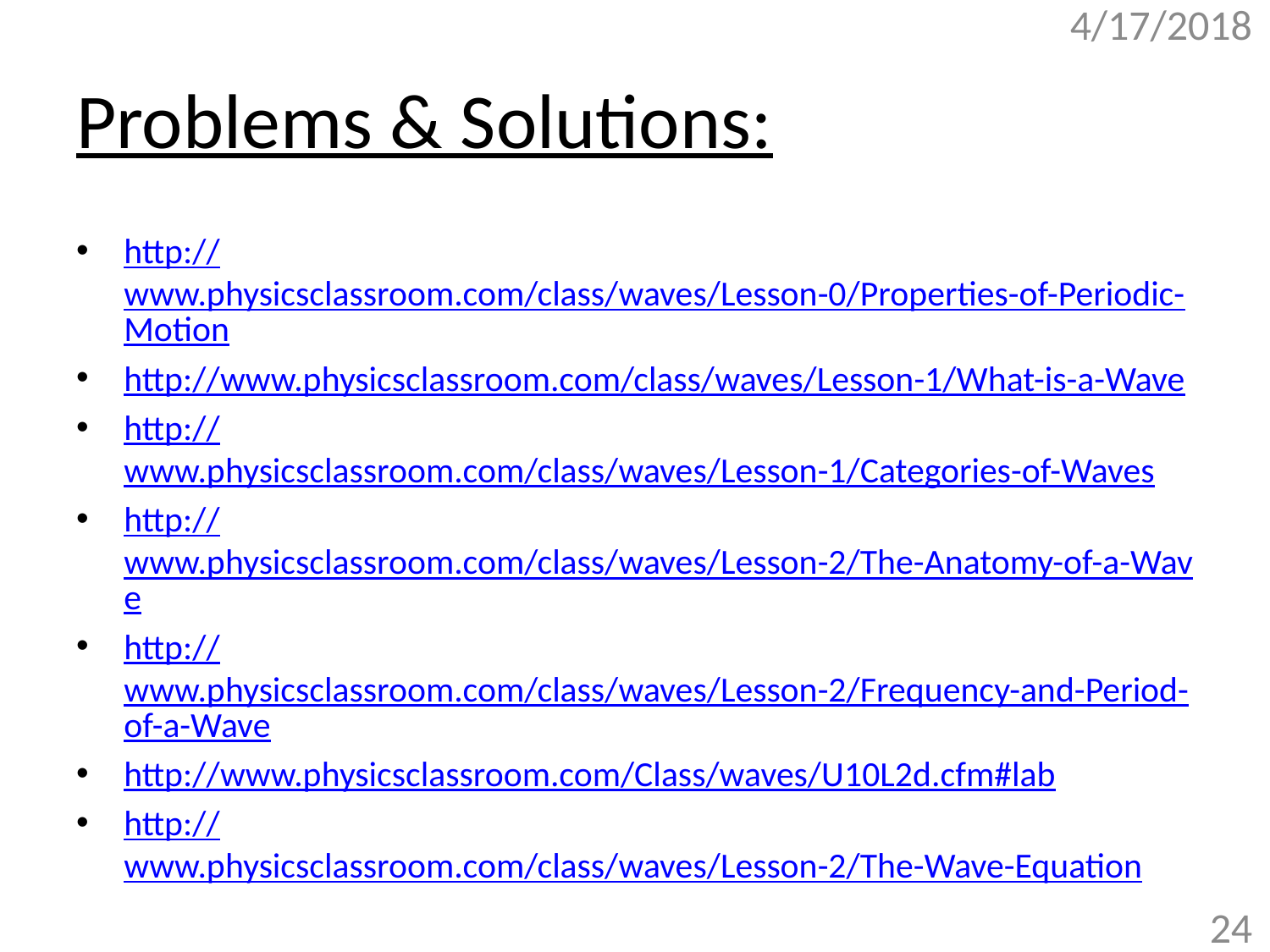

4/17/2018
# Problems & Solutions:
http://www.physicsclassroom.com/class/waves/Lesson-0/Properties-of-Periodic-Motion
http://www.physicsclassroom.com/class/waves/Lesson-1/What-is-a-Wave
http://www.physicsclassroom.com/class/waves/Lesson-1/Categories-of-Waves
http://www.physicsclassroom.com/class/waves/Lesson-2/The-Anatomy-of-a-Wave
http://www.physicsclassroom.com/class/waves/Lesson-2/Frequency-and-Period-of-a-Wave
http://www.physicsclassroom.com/Class/waves/U10L2d.cfm#lab
http://www.physicsclassroom.com/class/waves/Lesson-2/The-Wave-Equation

24